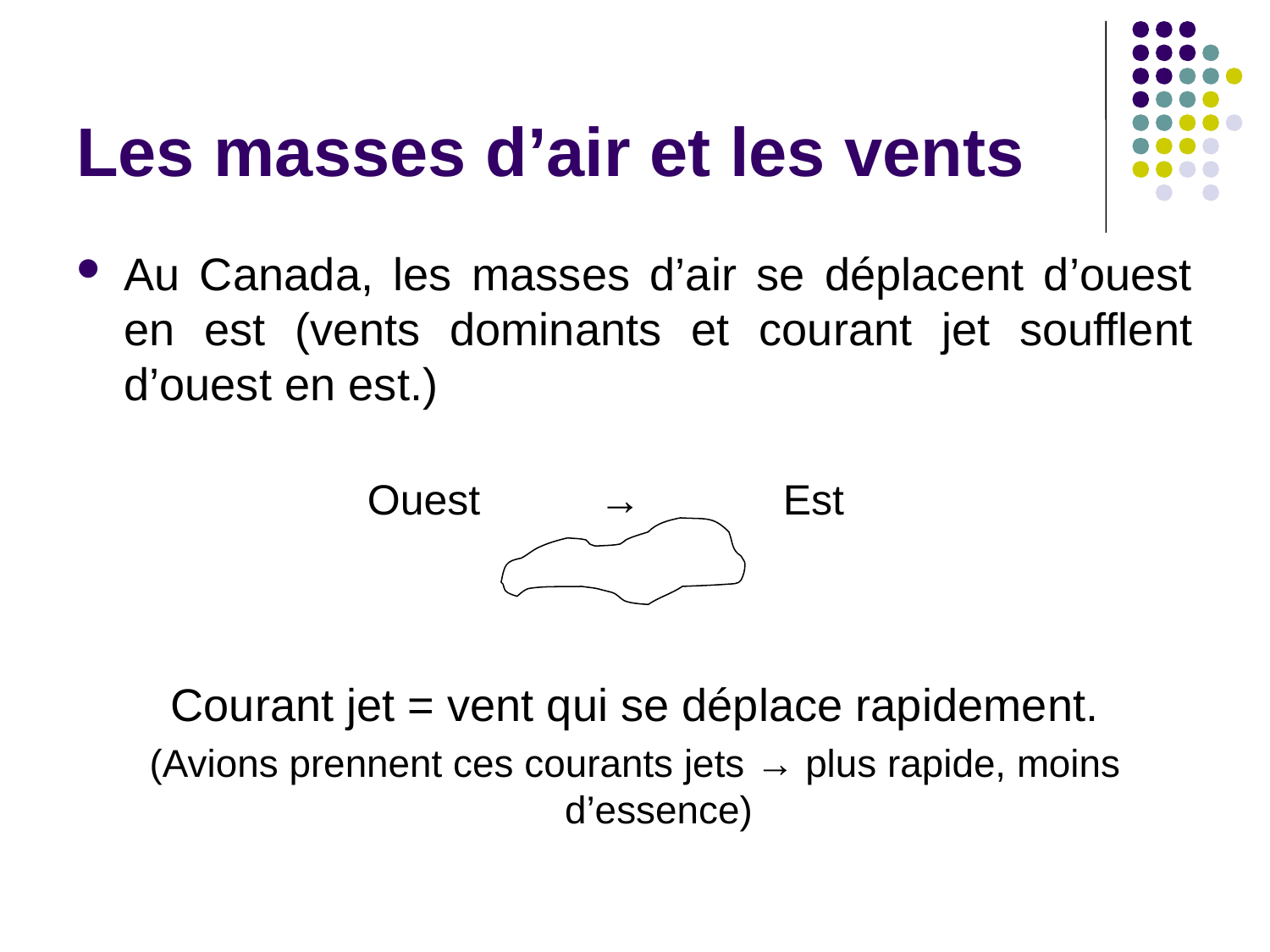

# Les masses d’air et les vents
Au Canada, les masses d’air se déplacent d’ouest en est (vents dominants et courant jet soufflent d’ouest en est.)

Courant jet = vent qui se déplace rapidement.
(Avions prennent ces courants jets → plus rapide, moins d’essence)

Ouest          →            Est